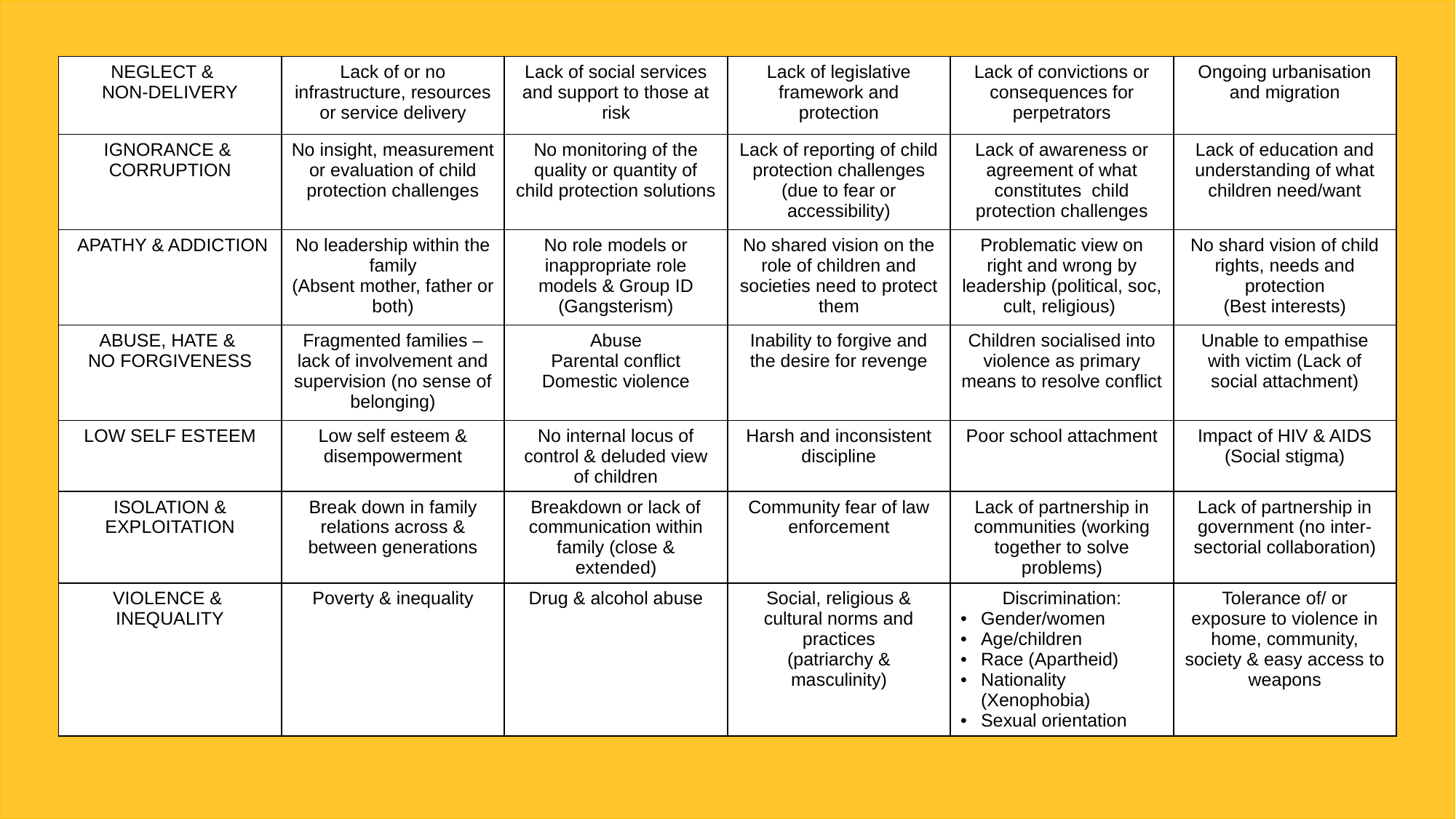

| NEGLECT & NON-DELIVERY | Lack of or no infrastructure, resources or service delivery | Lack of social services and support to those at risk | Lack of legislative framework and protection | Lack of convictions or consequences for perpetrators | Ongoing urbanisation and migration |
| --- | --- | --- | --- | --- | --- |
| IGNORANCE & CORRUPTION | No insight, measurement or evaluation of child protection challenges | No monitoring of the quality or quantity of child protection solutions | Lack of reporting of child protection challenges (due to fear or accessibility) | Lack of awareness or agreement of what constitutes child protection challenges | Lack of education and understanding of what children need/want |
| APATHY & ADDICTION | No leadership within the family (Absent mother, father or both) | No role models or inappropriate role models & Group ID (Gangsterism) | No shared vision on the role of children and societies need to protect them | Problematic view on right and wrong by leadership (political, soc, cult, religious) | No shard vision of child rights, needs and protection (Best interests) |
| ABUSE, HATE & NO FORGIVENESS | Fragmented families – lack of involvement and supervision (no sense of belonging) | Abuse Parental conflict Domestic violence | Inability to forgive and the desire for revenge | Children socialised into violence as primary means to resolve conflict | Unable to empathise with victim (Lack of social attachment) |
| LOW SELF ESTEEM | Low self esteem & disempowerment | No internal locus of control & deluded view of children | Harsh and inconsistent discipline | Poor school attachment | Impact of HIV & AIDS (Social stigma) |
| ISOLATION & EXPLOITATION | Break down in family relations across & between generations | Breakdown or lack of communication within family (close & extended) | Community fear of law enforcement | Lack of partnership in communities (working together to solve problems) | Lack of partnership in government (no inter-sectorial collaboration) |
| VIOLENCE & INEQUALITY | Poverty & inequality | Drug & alcohol abuse | Social, religious & cultural norms and practices (patriarchy & masculinity) | Discrimination: Gender/women Age/children Race (Apartheid) Nationality (Xenophobia) Sexual orientation | Tolerance of/ or exposure to violence in home, community, society & easy access to weapons |